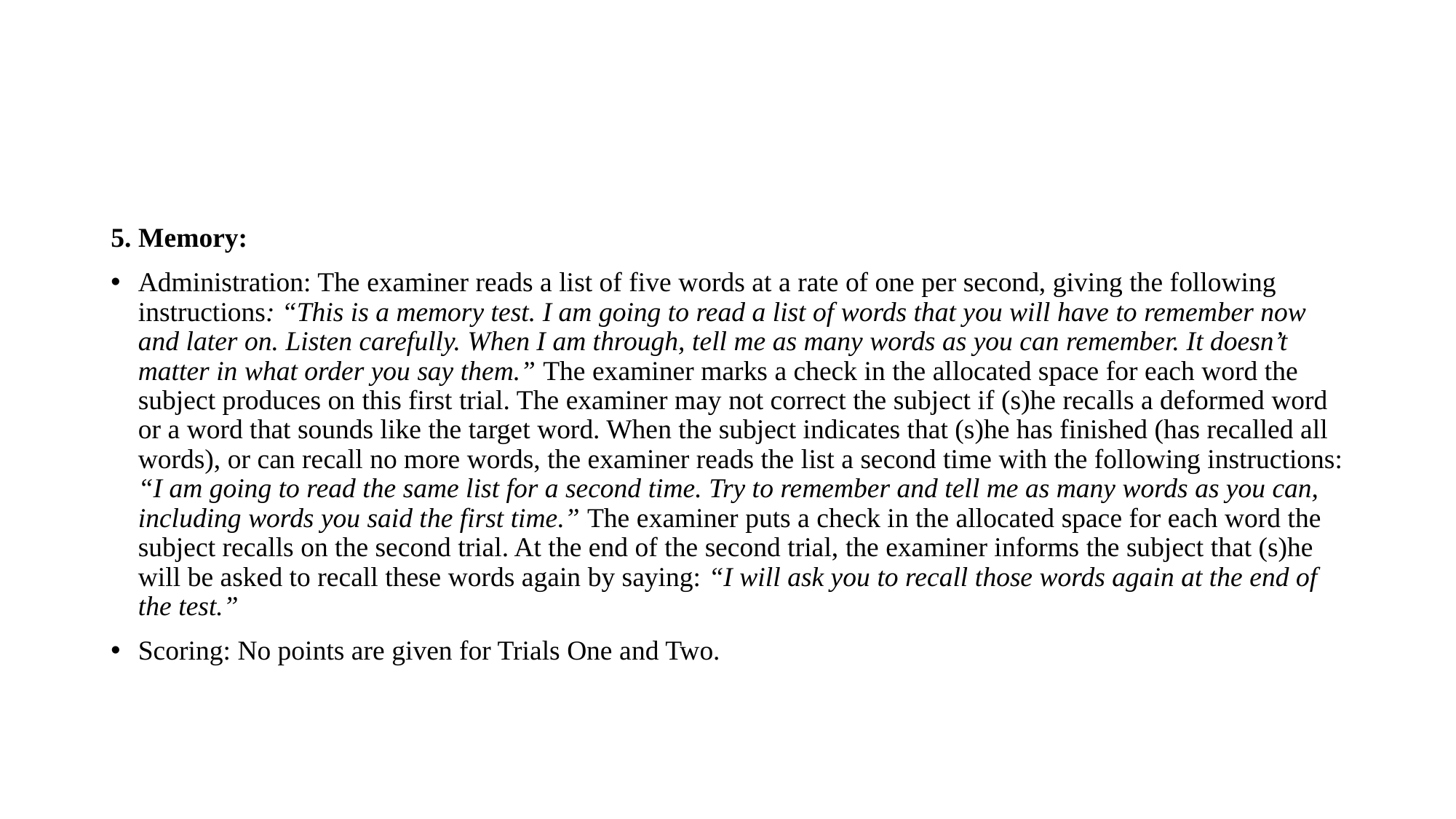

#
5. Memory:
Administration: The examiner reads a list of five words at a rate of one per second, giving the following instructions: “This is a memory test. I am going to read a list of words that you will have to remember now and later on. Listen carefully. When I am through, tell me as many words as you can remember. It doesn’t matter in what order you say them.” The examiner marks a check in the allocated space for each word the subject produces on this first trial. The examiner may not correct the subject if (s)he recalls a deformed word or a word that sounds like the target word. When the subject indicates that (s)he has finished (has recalled all words), or can recall no more words, the examiner reads the list a second time with the following instructions: “I am going to read the same list for a second time. Try to remember and tell me as many words as you can, including words you said the first time.” The examiner puts a check in the allocated space for each word the subject recalls on the second trial. At the end of the second trial, the examiner informs the subject that (s)he will be asked to recall these words again by saying: “I will ask you to recall those words again at the end of the test.”
Scoring: No points are given for Trials One and Two.